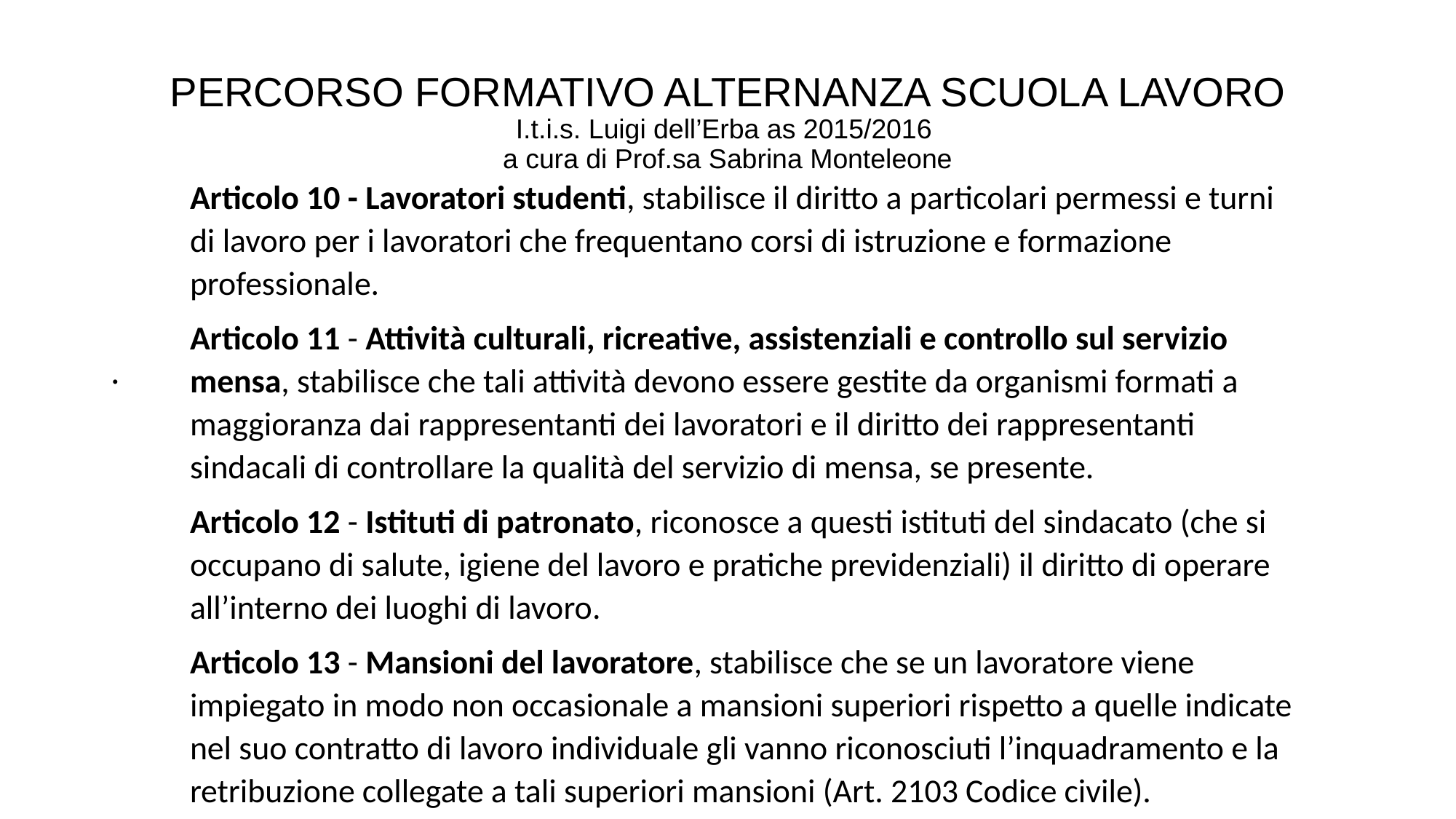

# PERCORSO FORMATIVO ALTERNANZA SCUOLA LAVORO I.t.i.s. Luigi dell’Erba as 2015/2016 a cura di Prof.sa Sabrina Monteleone
Articolo 10 - Lavoratori studenti, stabilisce il diritto a particolari permessi e turni di lavoro per i lavoratori che frequentano corsi di istruzione e formazione professionale.
Articolo 11 - Attività culturali, ricreative, assistenziali e controllo sul servizio mensa, stabilisce che tali attività devono essere gestite da organismi formati a maggioranza dai rappresentanti dei lavoratori e il diritto dei rappresentanti sindacali di controllare la qualità del servizio di mensa, se presente.
Articolo 12 - Istituti di patronato, riconosce a questi istituti del sindacato (che si occupano di salute, igiene del lavoro e pratiche previdenziali) il diritto di operare all’interno dei luoghi di lavoro.
Articolo 13 - Mansioni del lavoratore, stabilisce che se un lavoratore viene impiegato in modo non occasionale a mansioni superiori rispetto a quelle indicate nel suo contratto di lavoro individuale gli vanno riconosciuti l’inquadramento e la retribuzione collegate a tali superiori mansioni (Art. 2103 Codice civile).
.